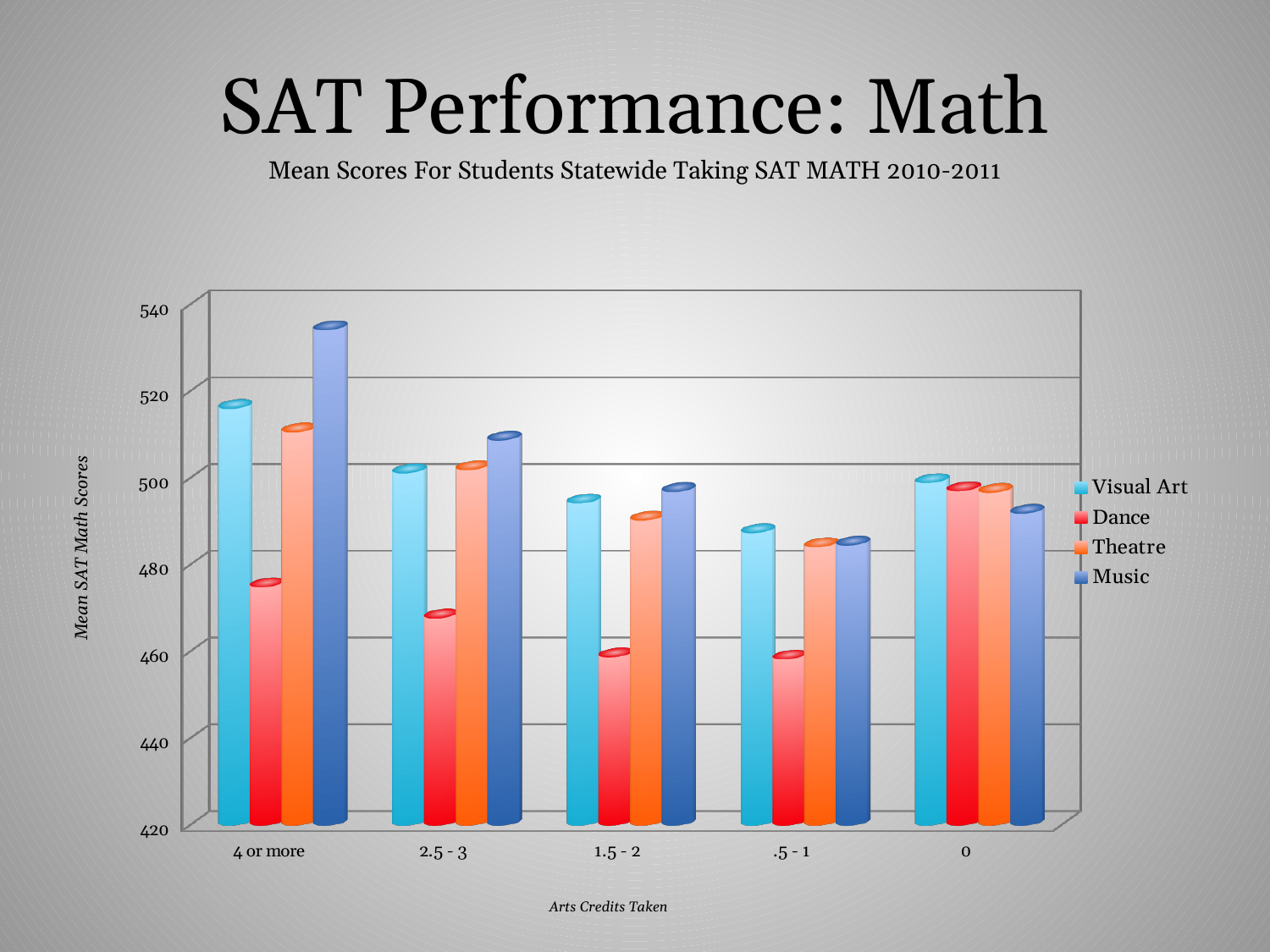

SAT Performance: Math
Mean Scores For Students Statewide Taking SAT MATH 2010-2011

[unsupported chart]

Mean SAT Math Scores
Arts Credits Taken